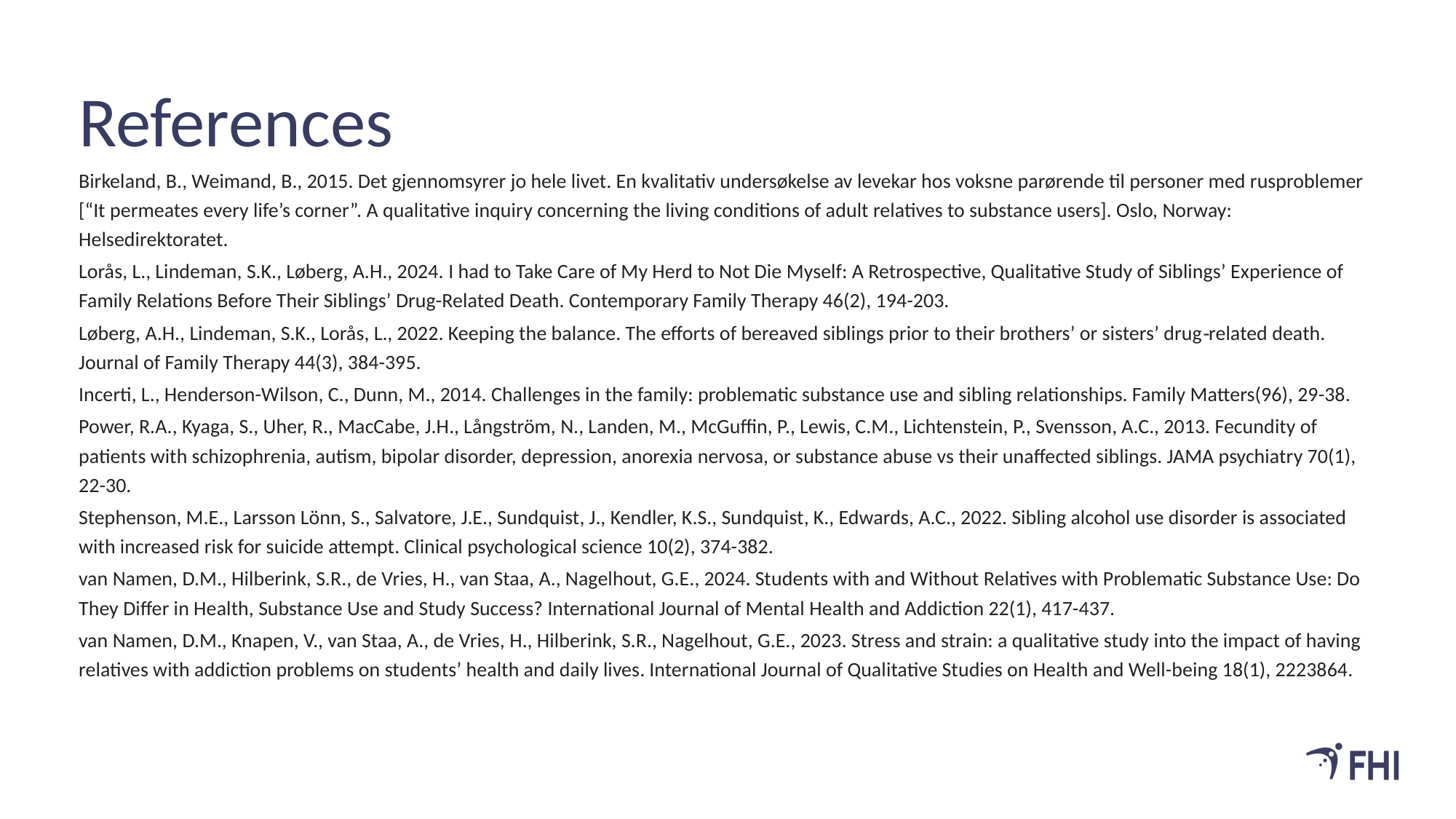

# References
Birkeland, B., Weimand, B., 2015. Det gjennomsyrer jo hele livet. En kvalitativ undersøkelse av levekar hos voksne parørende til personer med rusproblemer [“It permeates every life’s corner”. A qualitative inquiry concerning the living conditions of adult relatives to substance users]. Oslo, Norway: Helsedirektoratet.
Lorås, L., Lindeman, S.K., Løberg, A.H., 2024. I had to Take Care of My Herd to Not Die Myself: A Retrospective, Qualitative Study of Siblings’ Experience of Family Relations Before Their Siblings’ Drug-Related Death. Contemporary Family Therapy 46(2), 194-203.
Løberg, A.H., Lindeman, S.K., Lorås, L., 2022. Keeping the balance. The efforts of bereaved siblings prior to their brothers’ or sisters’ drug‐related death. Journal of Family Therapy 44(3), 384-395.
Incerti, L., Henderson-Wilson, C., Dunn, M., 2014. Challenges in the family: problematic substance use and sibling relationships. Family Matters(96), 29-38.
Power, R.A., Kyaga, S., Uher, R., MacCabe, J.H., Långström, N., Landen, M., McGuffin, P., Lewis, C.M., Lichtenstein, P., Svensson, A.C., 2013. Fecundity of patients with schizophrenia, autism, bipolar disorder, depression, anorexia nervosa, or substance abuse vs their unaffected siblings. JAMA psychiatry 70(1), 22-30.
Stephenson, M.E., Larsson Lönn, S., Salvatore, J.E., Sundquist, J., Kendler, K.S., Sundquist, K., Edwards, A.C., 2022. Sibling alcohol use disorder is associated with increased risk for suicide attempt. Clinical psychological science 10(2), 374-382.
van Namen, D.M., Hilberink, S.R., de Vries, H., van Staa, A., Nagelhout, G.E., 2024. Students with and Without Relatives with Problematic Substance Use: Do They Differ in Health, Substance Use and Study Success? International Journal of Mental Health and Addiction 22(1), 417-437.
van Namen, D.M., Knapen, V., van Staa, A., de Vries, H., Hilberink, S.R., Nagelhout, G.E., 2023. Stress and strain: a qualitative study into the impact of having relatives with addiction problems on students’ health and daily lives. International Journal of Qualitative Studies on Health and Well-being 18(1), 2223864.